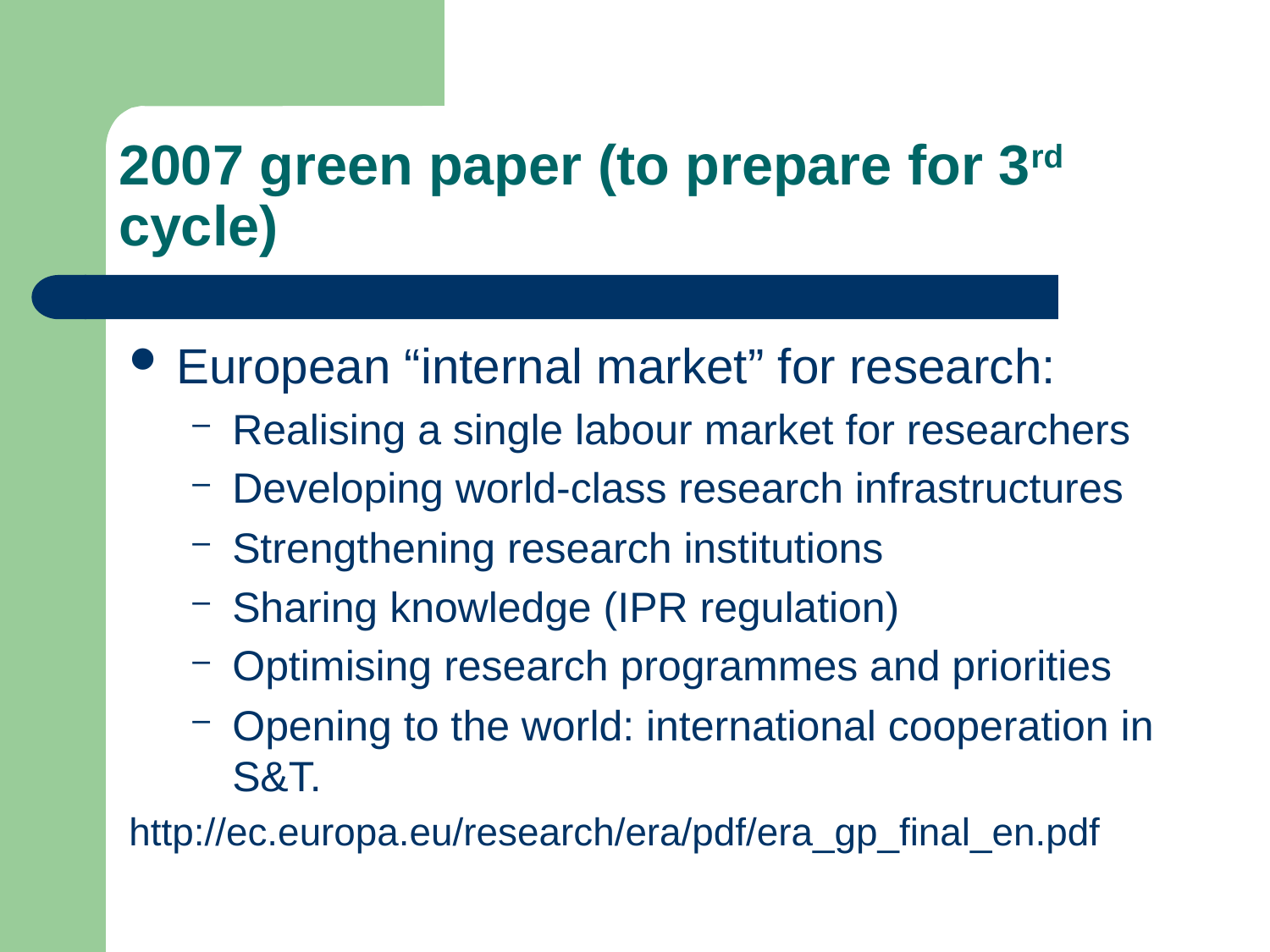

# 2007 green paper (to prepare for 3rd cycle)
European “internal market” for research:
Realising a single labour market for researchers
Developing world-class research infrastructures
Strengthening research institutions
Sharing knowledge (IPR regulation)
Optimising research programmes and priorities
Opening to the world: international cooperation in S&T.
http://ec.europa.eu/research/era/pdf/era_gp_final_en.pdf